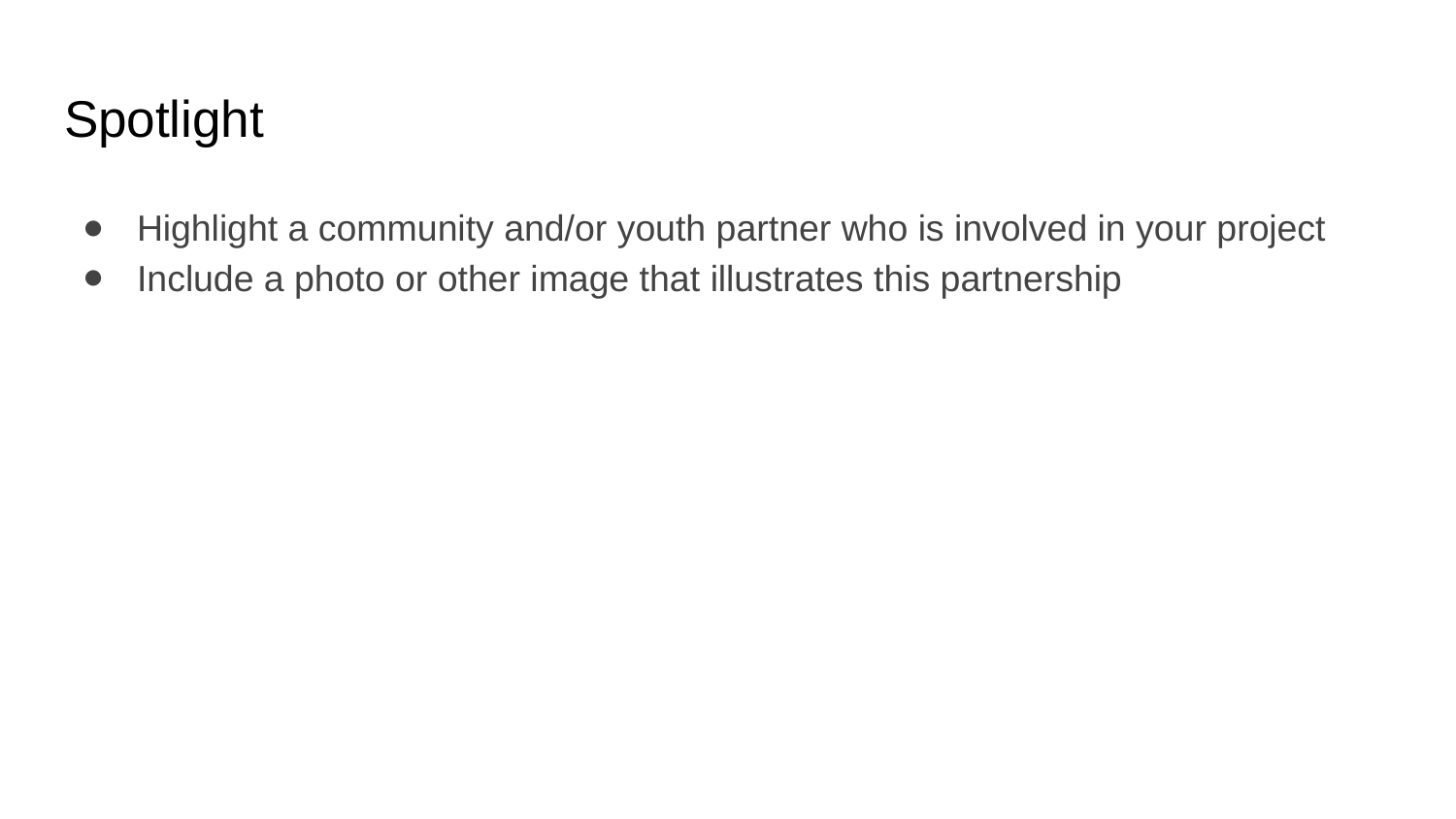

# Spotlight
Highlight a community and/or youth partner who is involved in your project
Include a photo or other image that illustrates this partnership